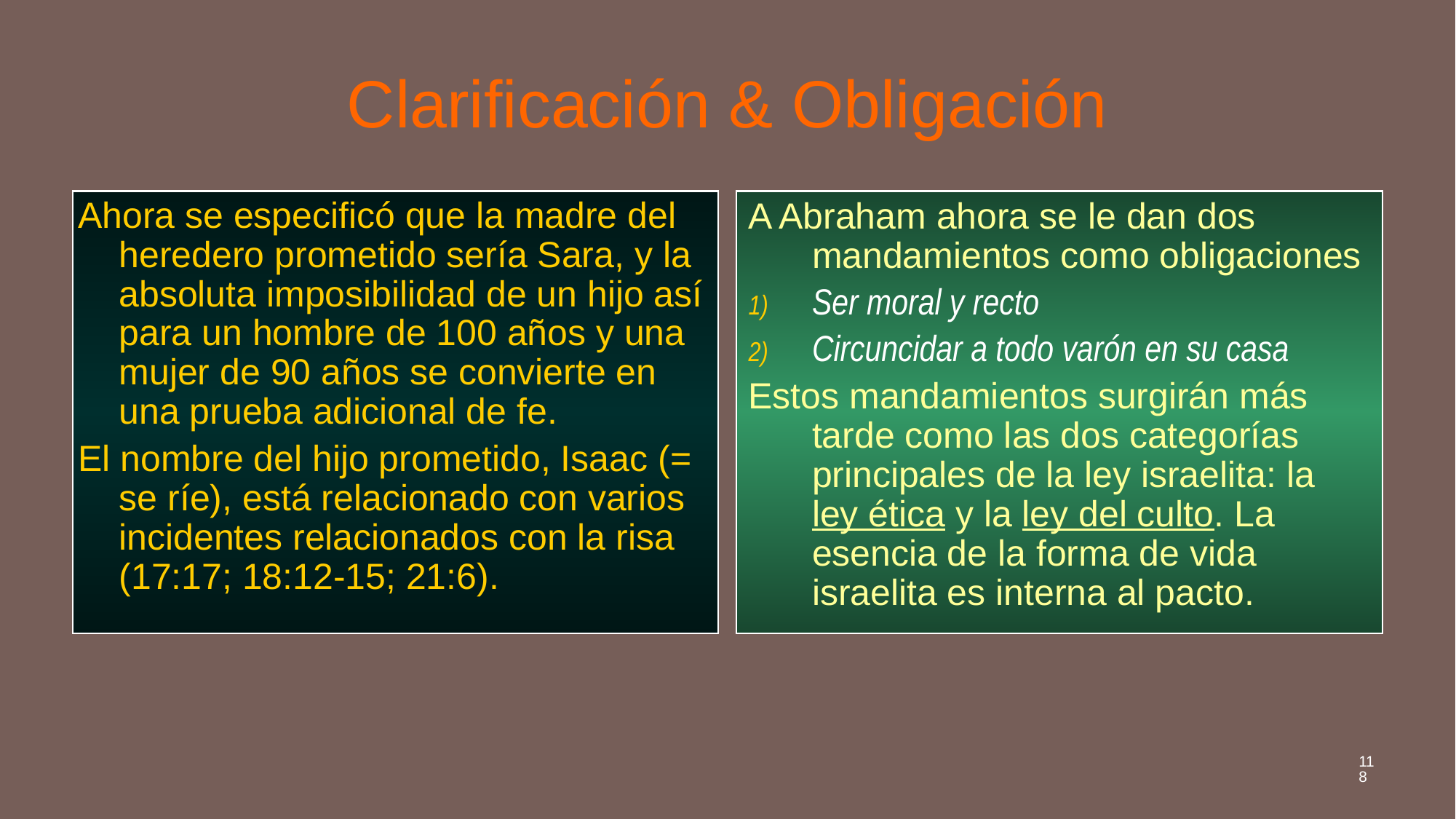

# Clarificación & Obligación

A Abraham ahora se le dan dos mandamientos como obligaciones
Ser moral y recto
Circuncidar a todo varón en su casa
Estos mandamientos surgirán más tarde como las dos categorías principales de la ley israelita: la ley ética y la ley del culto. La esencia de la forma de vida israelita es interna al pacto.
Ahora se especificó que la madre del heredero prometido sería Sara, y la absoluta imposibilidad de un hijo así para un hombre de 100 años y una mujer de 90 años se convierte en una prueba adicional de fe.
El nombre del hijo prometido, Isaac (= se ríe), está relacionado con varios incidentes relacionados con la risa (17:17; 18:12-15; 21:6).
118